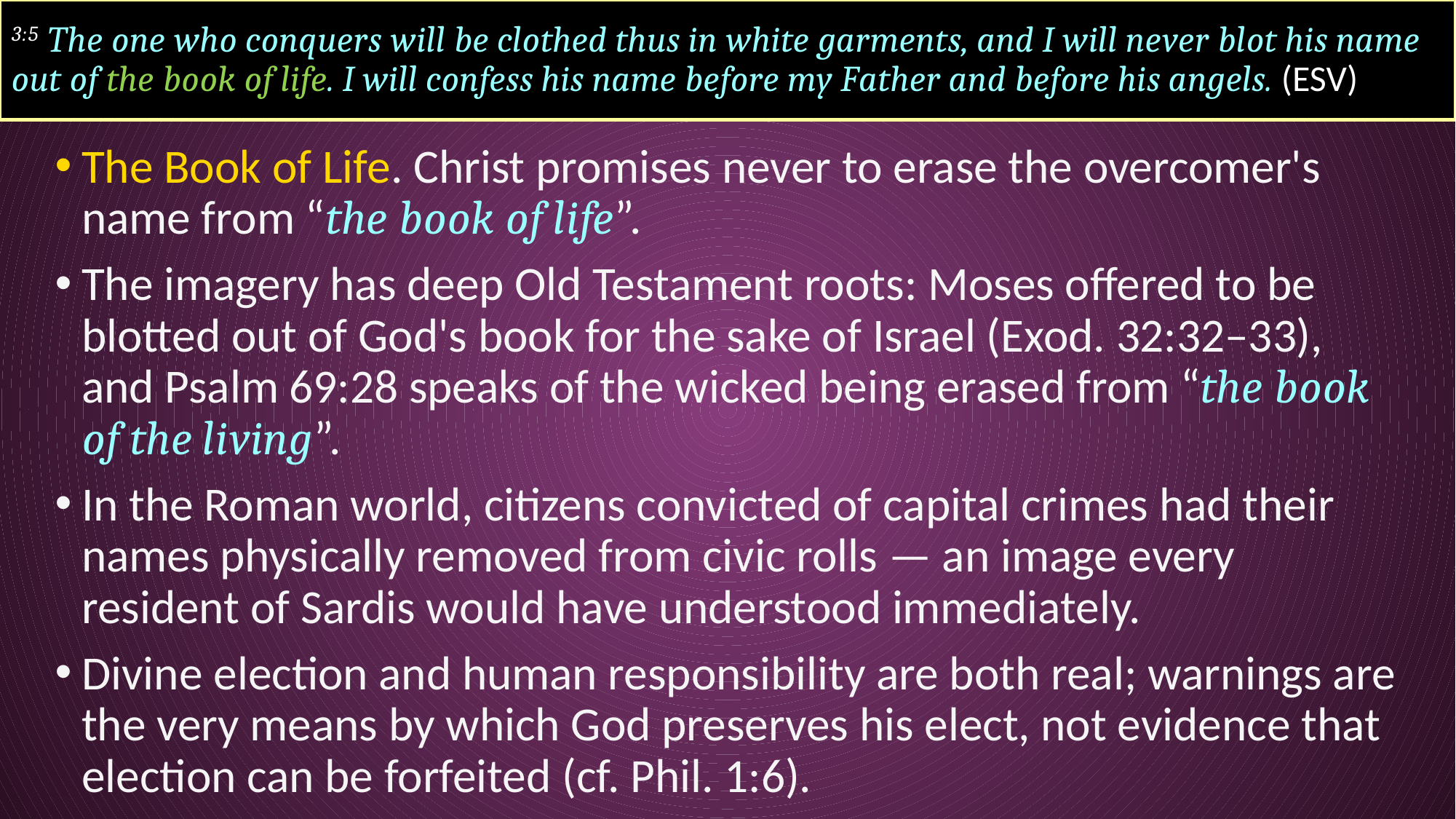

# 3:5 The one who conquers will be clothed thus in white garments, and I will never blot his name out of the book of life. I will confess his name before my Father and before his angels. (ESV)
The Book of Life. Christ promises never to erase the overcomer's name from “the book of life”.
The imagery has deep Old Testament roots: Moses offered to be blotted out of God's book for the sake of Israel (Exod. 32:32–33), and Psalm 69:28 speaks of the wicked being erased from “the book of the living”.
In the Roman world, citizens convicted of capital crimes had their names physically removed from civic rolls — an image every resident of Sardis would have understood immediately.
Divine election and human responsibility are both real; warnings are the very means by which God preserves his elect, not evidence that election can be forfeited (cf. Phil. 1:6).